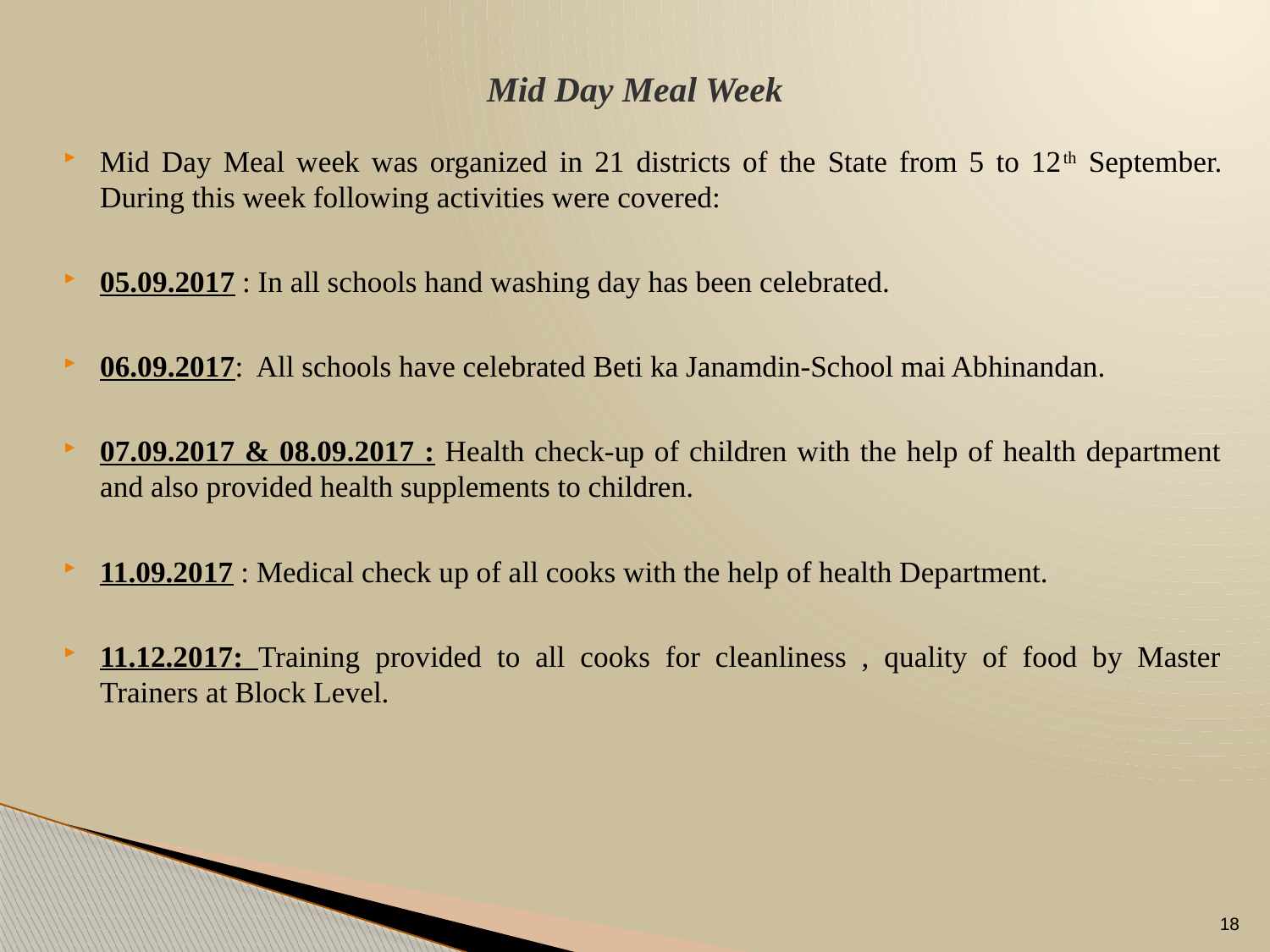

# Mid Day Meal Week
Mid Day Meal week was organized in 21 districts of the State from 5 to 12th September. During this week following activities were covered:

05.09.2017 : In all schools hand washing day has been celebrated.

06.09.2017:  All schools have celebrated Beti ka Janamdin-School mai Abhinandan.

07.09.2017 & 08.09.2017 : Health check-up of children with the help of health department and also provided health supplements to children.

11.09.2017 : Medical check up of all cooks with the help of health Department.

11.12.2017: Training provided to all cooks for cleanliness , quality of food by Master Trainers at Block Level.

18